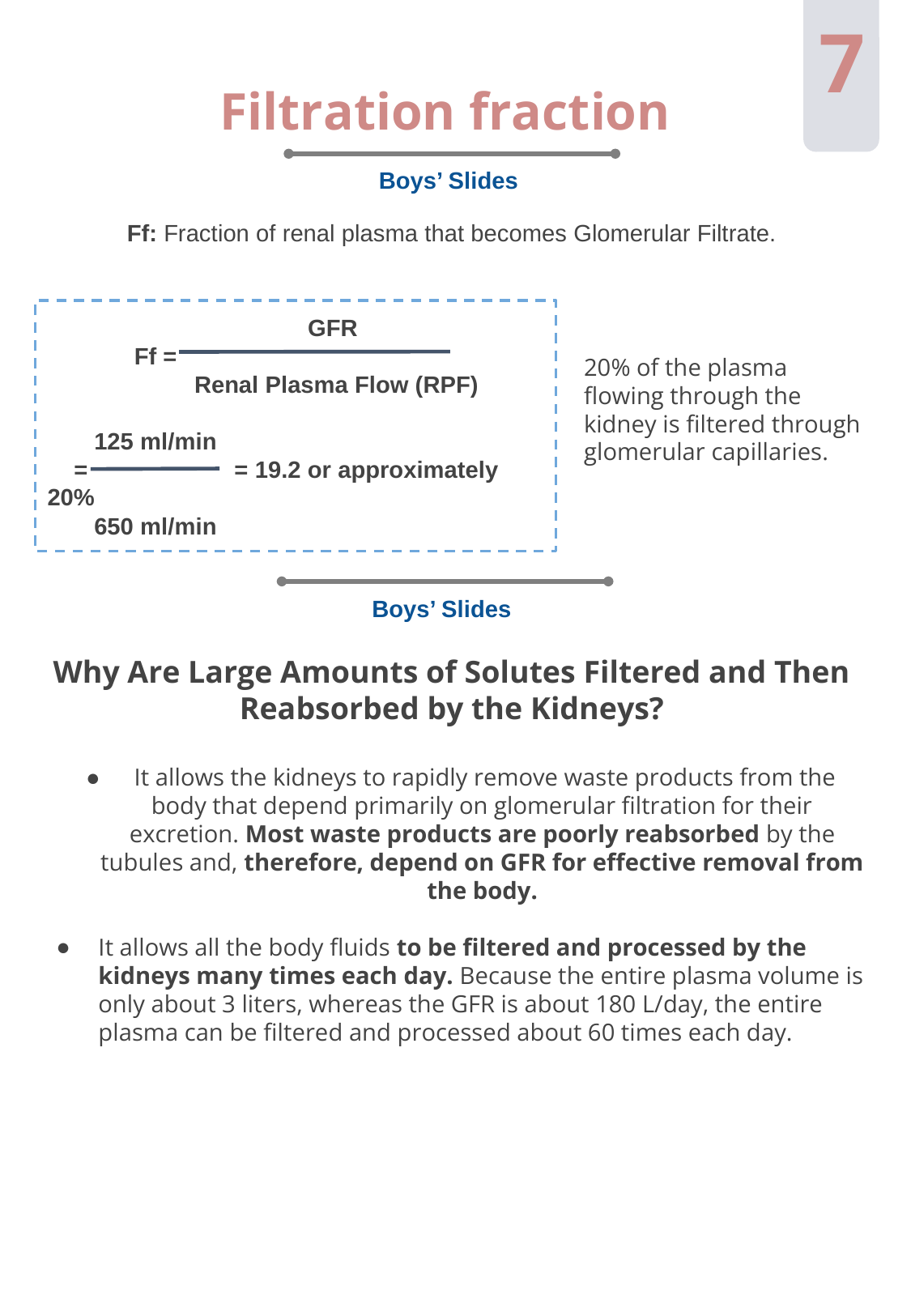

7
Filtration fraction
Boys’ Slides
Ff: Fraction of renal plasma that becomes Glomerular Filtrate.
                                       GFR
             Ff =
                      Renal Plasma Flow (RPF)

       125 ml/min
    =                      = 19.2 or approximately 20%
       650 ml/min
20% of the plasma flowing through the kidney is filtered through glomerular capillaries.
Boys’ Slides
Why Are Large Amounts of Solutes Filtered and Then Reabsorbed by the Kidneys?

 It allows the kidneys to rapidly remove waste products from the body that depend primarily on glomerular filtration for their excretion. Most waste products are poorly reabsorbed by the tubules and, therefore, depend on GFR for effective removal from the body.

It allows all the body fluids to be filtered and processed by the kidneys many times each day. Because the entire plasma volume is only about 3 liters, whereas the GFR is about 180 L/day, the entire plasma can be filtered and processed about 60 times each day.